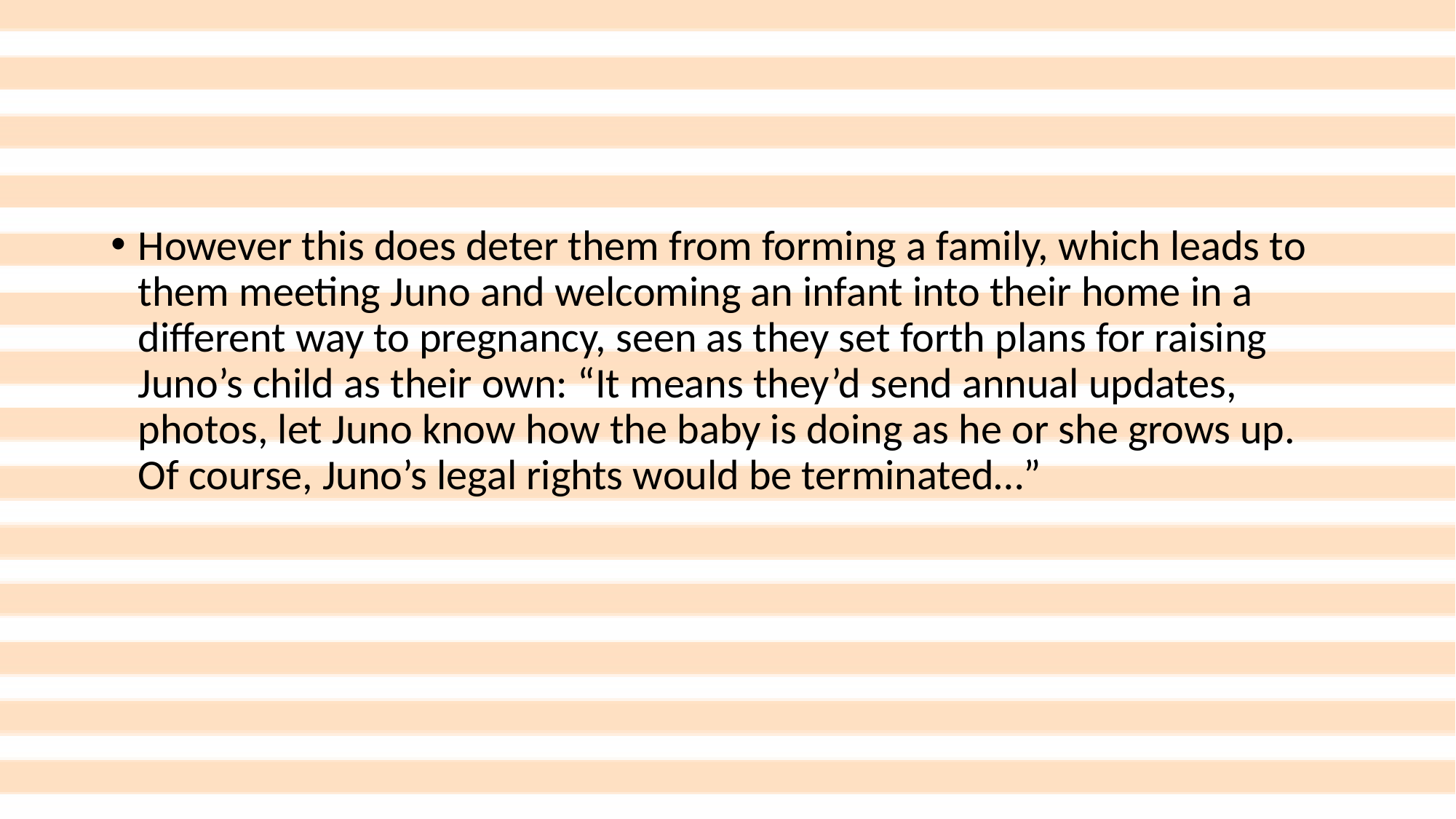

However this does deter them from forming a family, which leads to them meeting Juno and welcoming an infant into their home in a different way to pregnancy, seen as they set forth plans for raising Juno’s child as their own: “It means they’d send annual updates, photos, let Juno know how the baby is doing as he or she grows up. Of course, Juno’s legal rights would be terminated…”